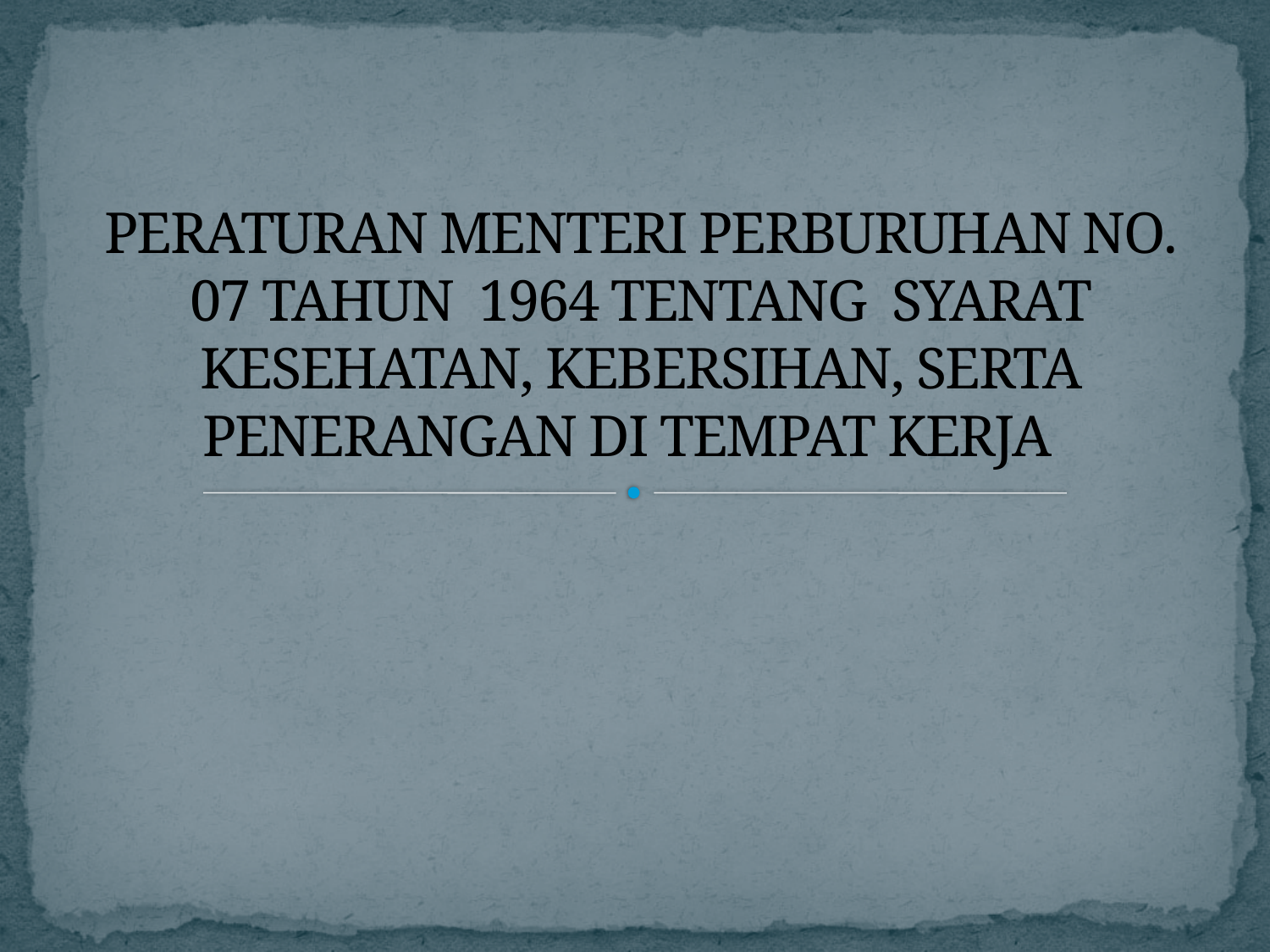

# PERATURAN MENTERI PERBURUHAN NO. 07 TAHUN  1964 TENTANG  SYARAT KESEHATAN, KEBERSIHAN, SERTA PENERANGAN DI TEMPAT KERJA